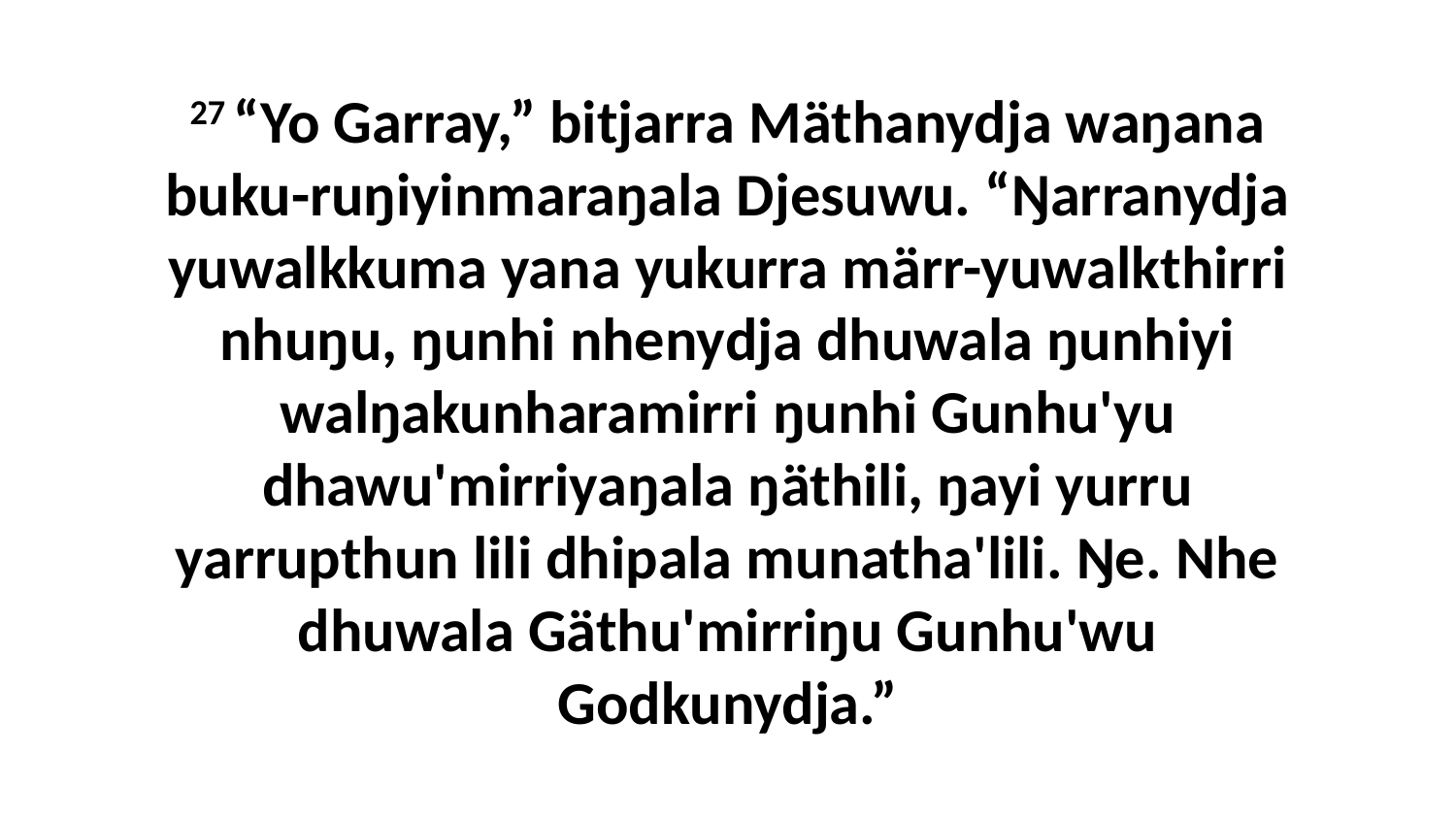

27 “Yo Garray,” bitjarra Mäthanydja waŋana buku-ruŋiyinmaraŋala Djesuwu. “Ŋarranydja yuwalkkuma yana yukurra märr-yuwalkthirri nhuŋu, ŋunhi nhenydja dhuwala ŋunhiyi walŋakunharamirri ŋunhi Gunhu'yu dhawu'mirriyaŋala ŋäthili, ŋayi yurru yarrupthun lili dhipala munatha'lili. Ŋe. Nhe dhuwala Gäthu'mirriŋu Gunhu'wu Godkunydja.”